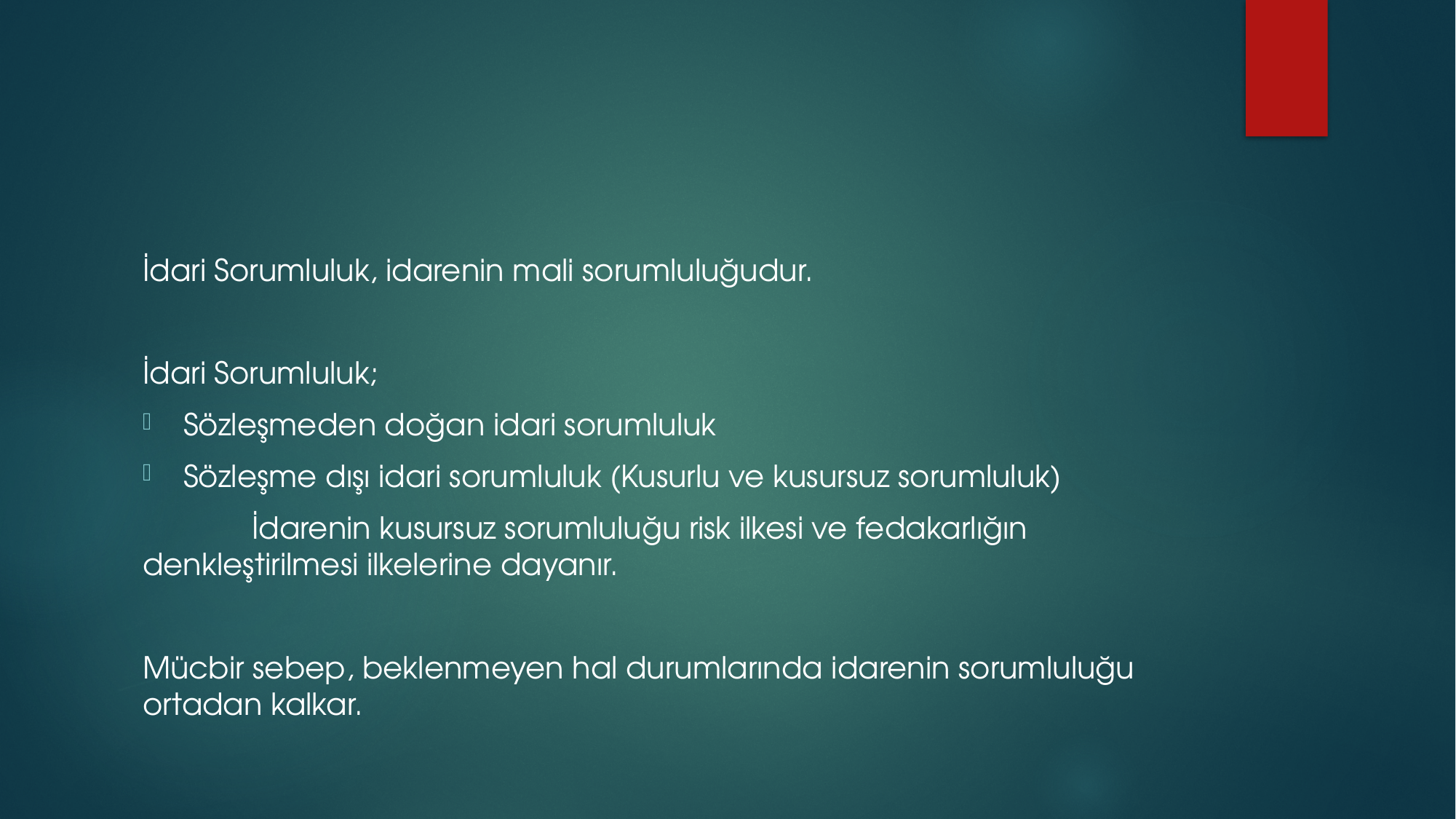

#
İdari Sorumluluk, idarenin mali sorumluluğudur.

İdari Sorumluluk;
Sözleşmeden doğan idari sorumluluk
Sözleşme dışı idari sorumluluk (Kusurlu ve kusursuz sorumluluk)
	İdarenin kusursuz sorumluluğu risk ilkesi ve fedakarlığın denkleştirilmesi ilkelerine dayanır.

Mücbir sebep, beklenmeyen hal durumlarında idarenin sorumluluğu ortadan kalkar.